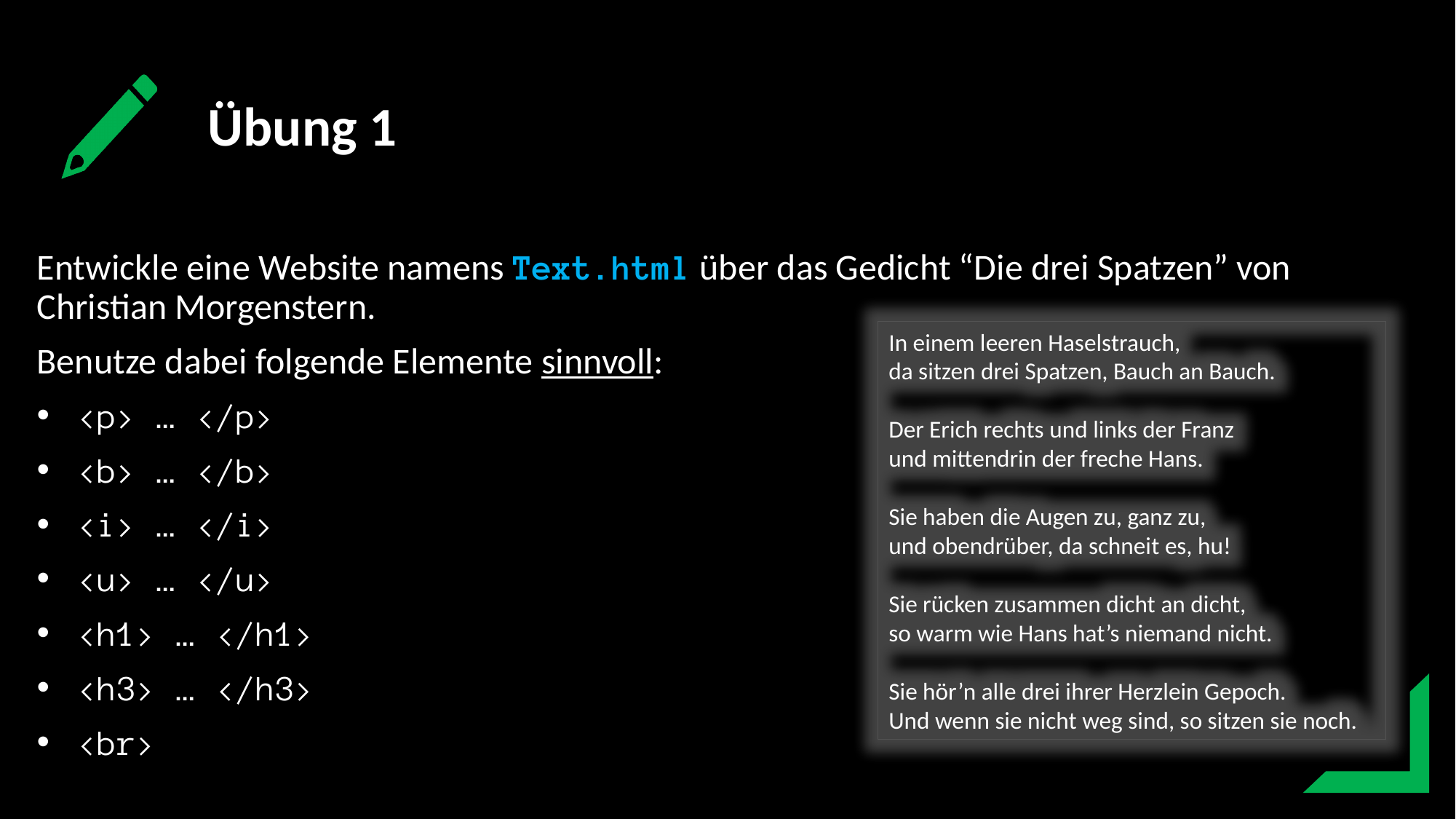

Übung 1
Entwickle eine Website namens Text.html über das Gedicht “Die drei Spatzen” von Christian Morgenstern.
Benutze dabei folgende Elemente sinnvoll:
<p> … </p>
<b> … </b>
<i> … </i>
<u> … </u>
<h1> … </h1>
<h3> … </h3>
<br>
In einem leeren Haselstrauch,
da sitzen drei Spatzen, Bauch an Bauch.

Der Erich rechts und links der Franz
und mittendrin der freche Hans.

Sie haben die Augen zu, ganz zu,
und obendrüber, da schneit es, hu!

Sie rücken zusammen dicht an dicht,
so warm wie Hans hat’s niemand nicht.

Sie hör’n alle drei ihrer Herzlein Gepoch.
Und wenn sie nicht weg sind, so sitzen sie noch.